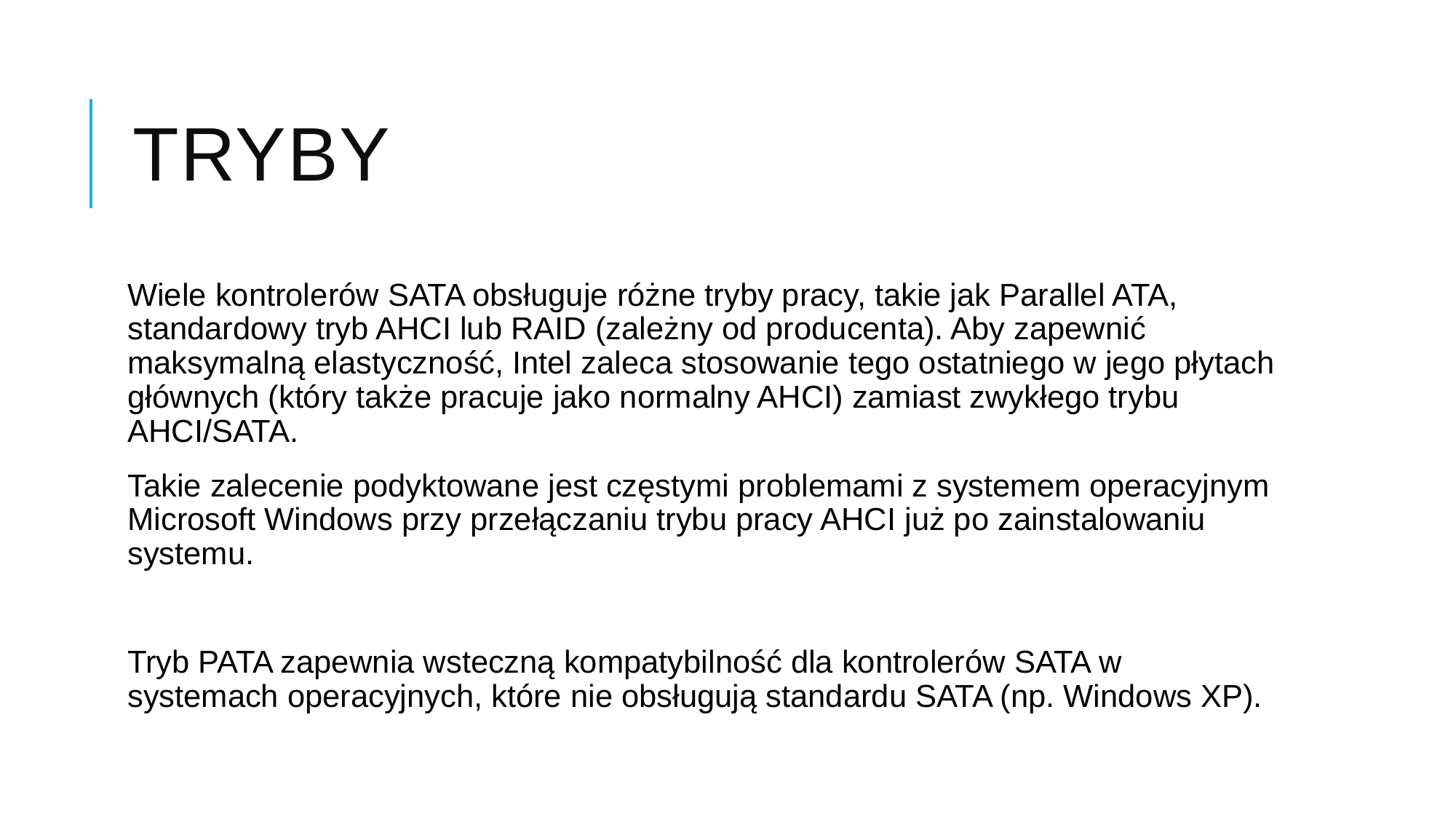

# Tryby
Wiele kontrolerów SATA obsługuje różne tryby pracy, takie jak Parallel ATA, standardowy tryb AHCI lub RAID (zależny od producenta). Aby zapewnić maksymalną elastyczność, Intel zaleca stosowanie tego ostatniego w jego płytach głównych (który także pracuje jako normalny AHCI) zamiast zwykłego trybu AHCI/SATA.
Takie zalecenie podyktowane jest częstymi problemami z systemem operacyjnym Microsoft Windows przy przełączaniu trybu pracy AHCI już po zainstalowaniu systemu.

Tryb PATA zapewnia wsteczną kompatybilność dla kontrolerów SATA w systemach operacyjnych, które nie obsługują standardu SATA (np. Windows XP).